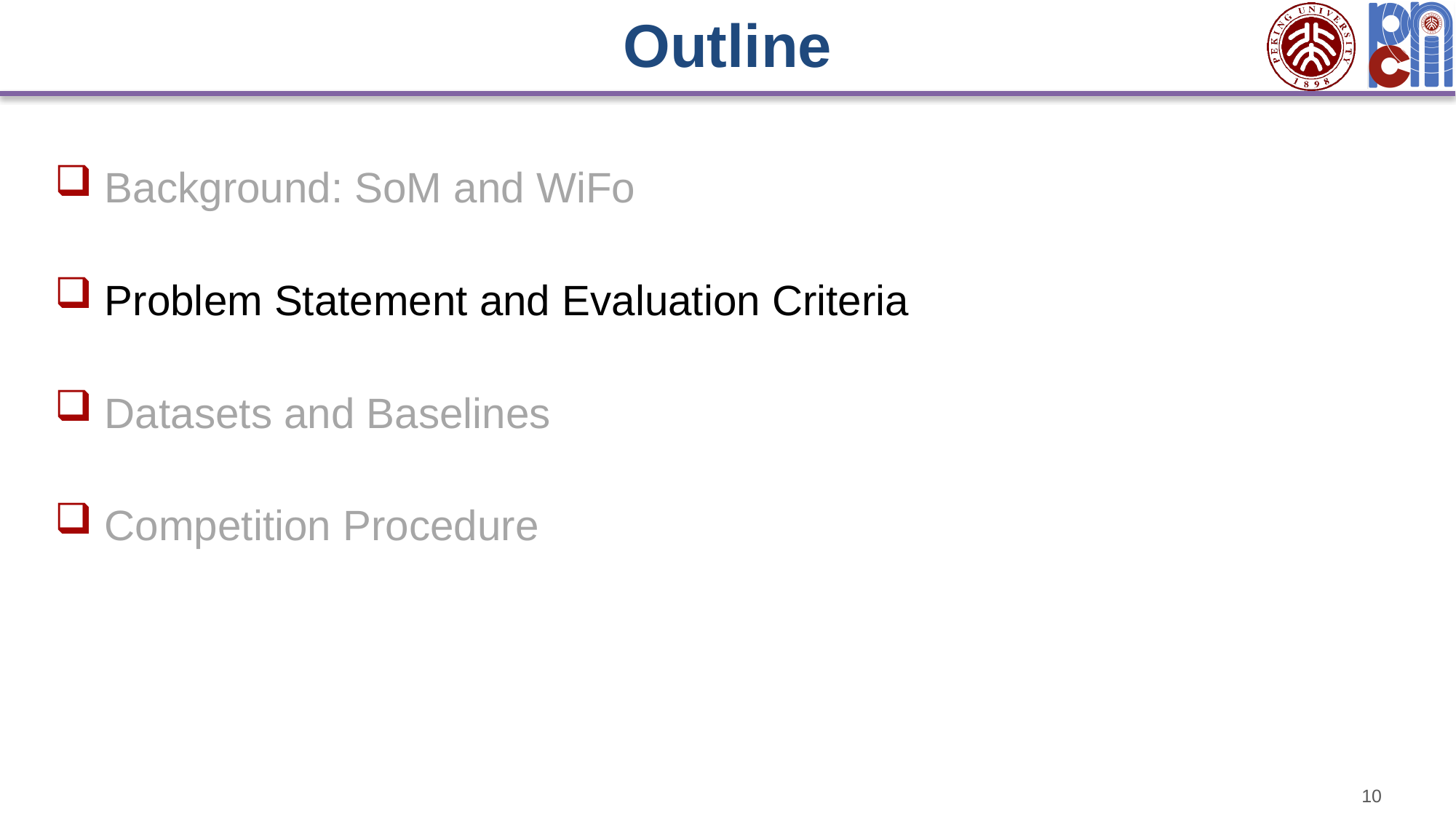

# Outline
 Background: SoM and WiFo
 Problem Statement and Evaluation Criteria
 Datasets and Baselines
 Competition Procedure
10